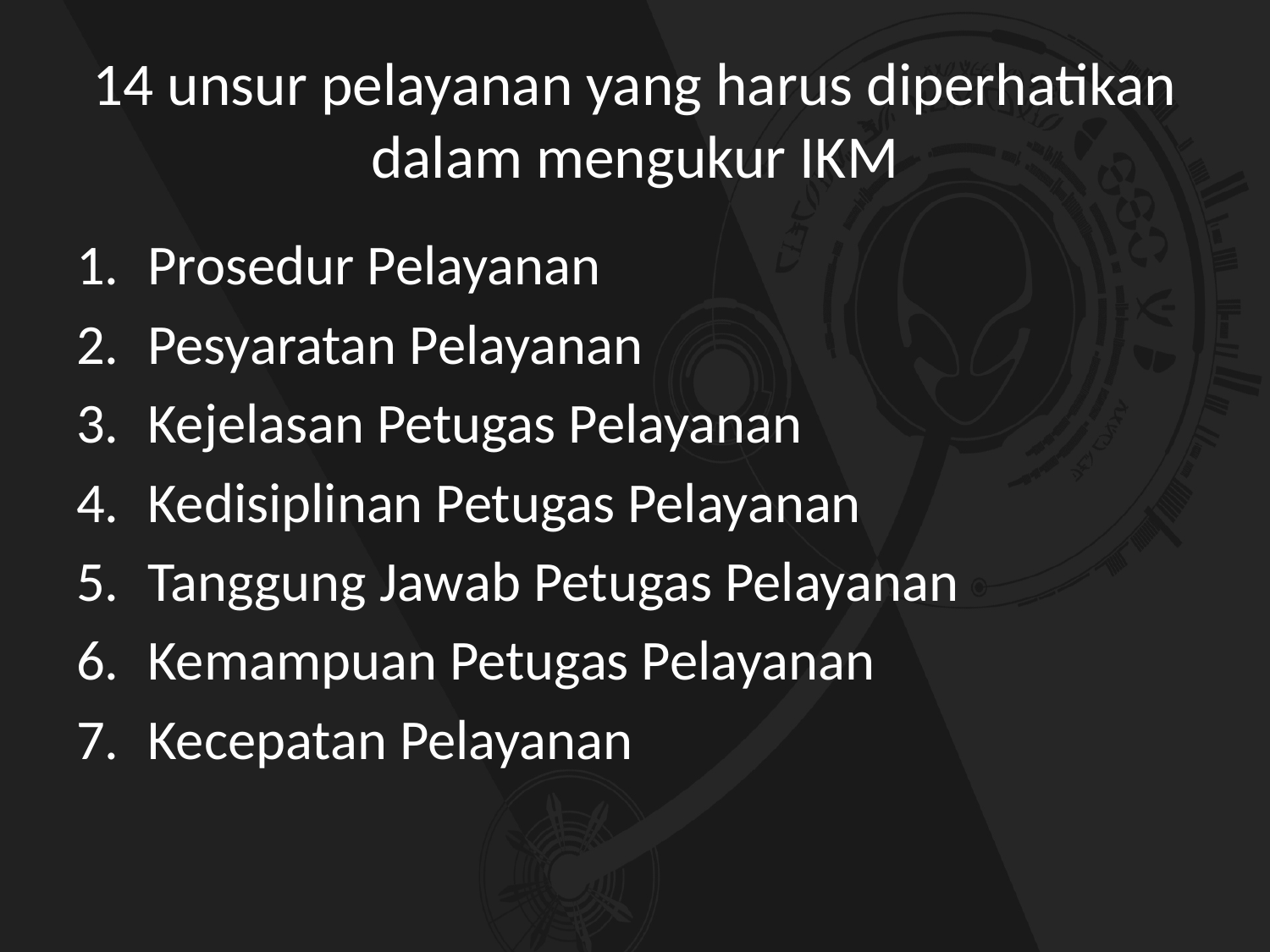

# 14 unsur pelayanan yang harus diperhatikan dalam mengukur IKM
Prosedur Pelayanan
Pesyaratan Pelayanan
Kejelasan Petugas Pelayanan
Kedisiplinan Petugas Pelayanan
Tanggung Jawab Petugas Pelayanan
Kemampuan Petugas Pelayanan
Kecepatan Pelayanan